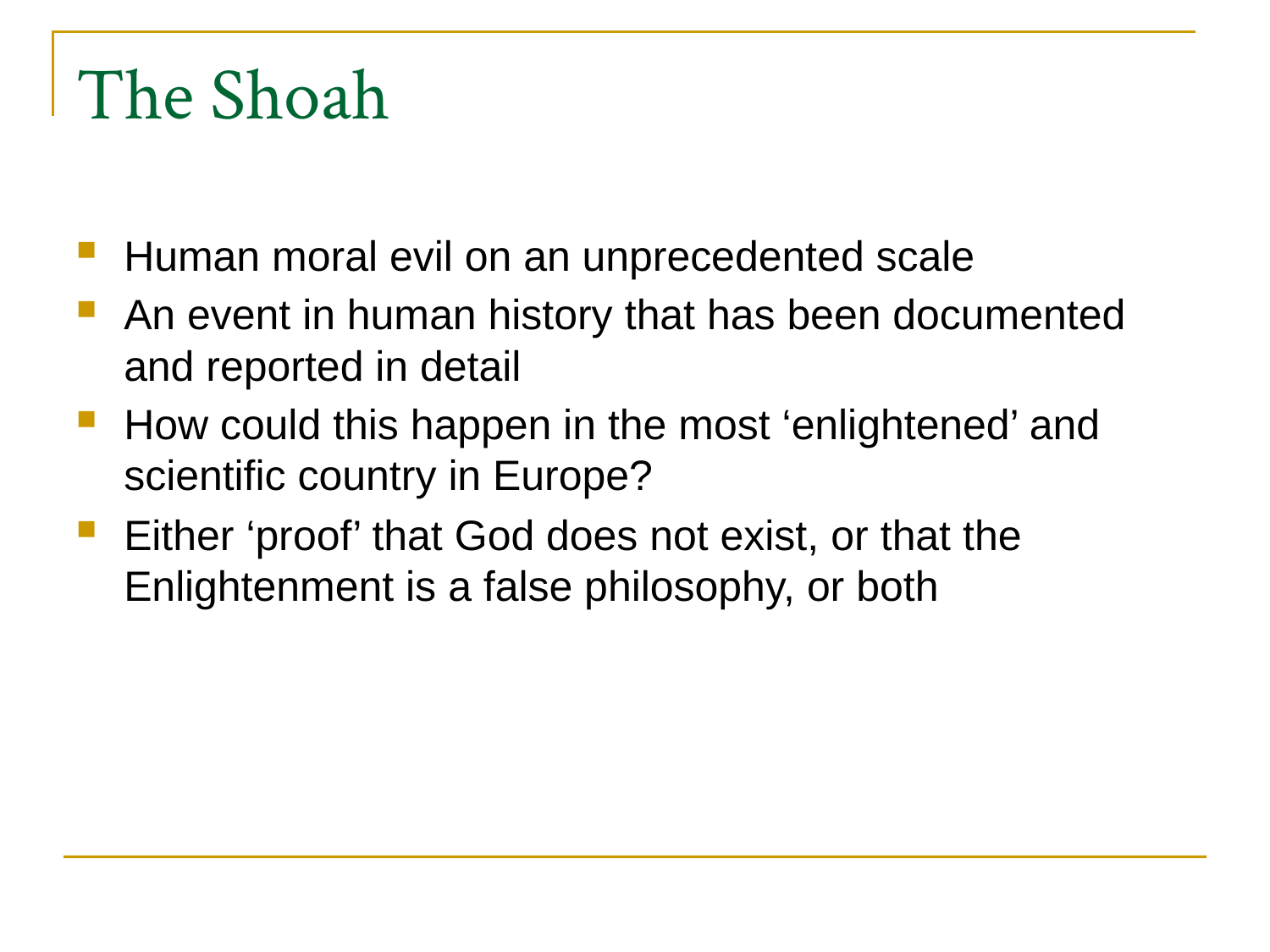

# The Shoah
Human moral evil on an unprecedented scale
An event in human history that has been documented and reported in detail
How could this happen in the most ‘enlightened’ and scientific country in Europe?
Either ‘proof’ that God does not exist, or that the Enlightenment is a false philosophy, or both